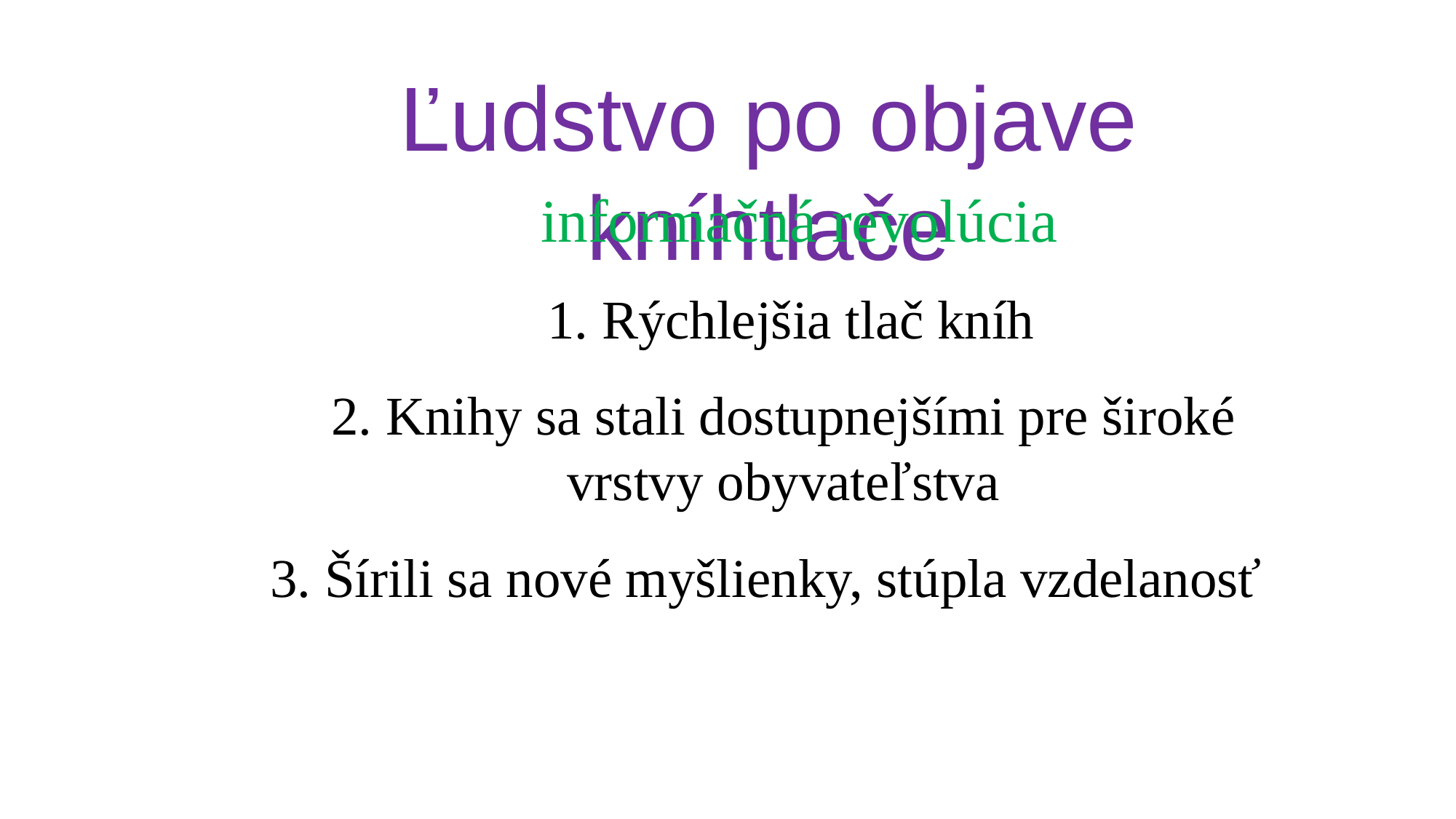

Ľudstvo po objave kníhtlače
informačná revolúcia
1. Rýchlejšia tlač kníh
2. Knihy sa stali dostupnejšími pre široké vrstvy obyvateľstva
3. Šírili sa nové myšlienky, stúpla vzdelanosť